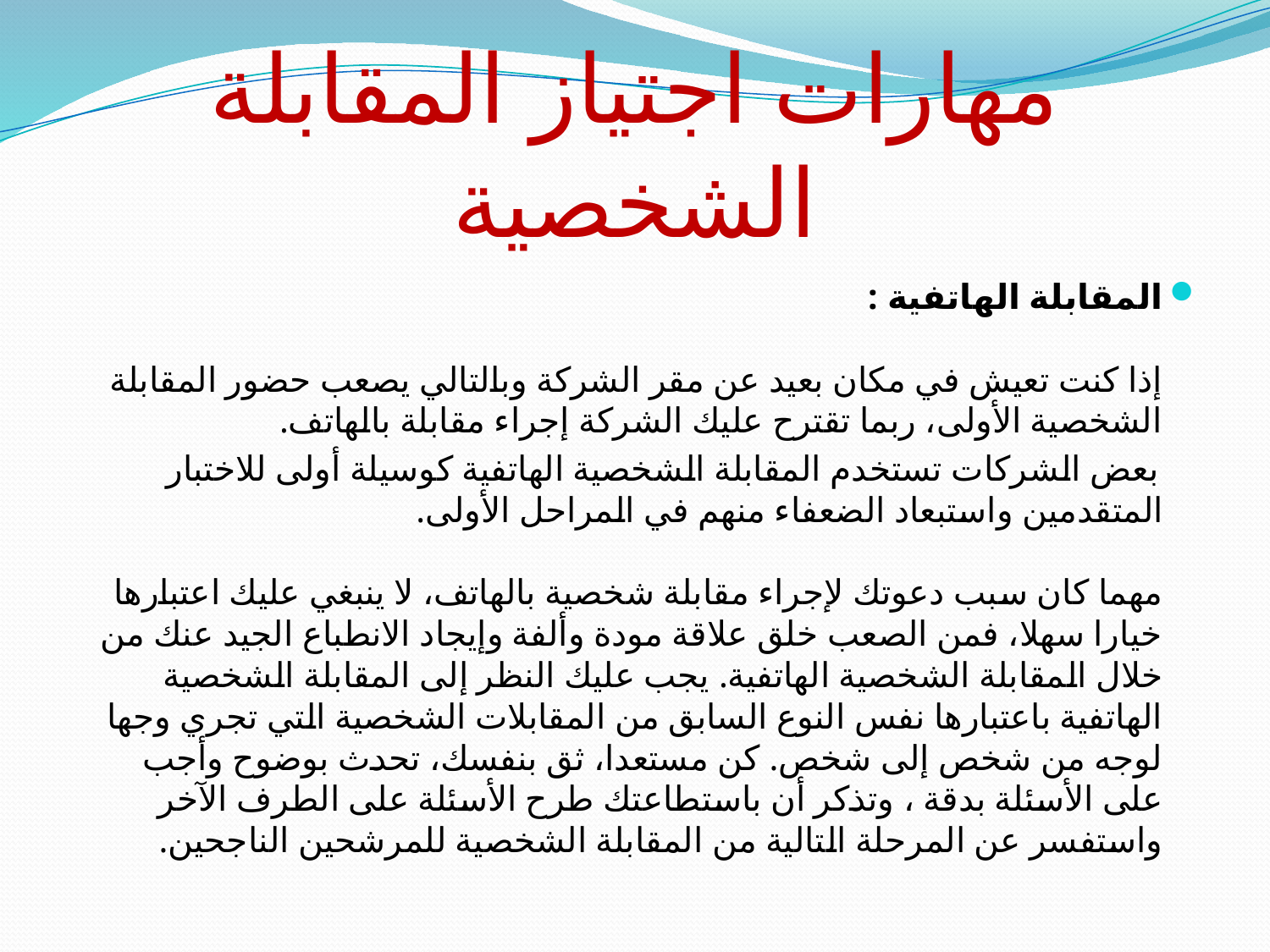

# مهارات اجتياز المقابلة الشخصية
المقابلة الهاتفية :
إذا كنت تعيش في مكان بعيد عن مقر الشركة وبالتالي يصعب حضور المقابلة الشخصية الأولى، ربما تقترح عليك الشركة إجراء مقابلة بالهاتف.
    بعض الشركات تستخدم المقابلة الشخصية الهاتفية كوسيلة أولى للاختبار المتقدمين واستبعاد الضعفاء منهم في المراحل الأولى.
مهما كان سبب دعوتك لإجراء مقابلة شخصية بالهاتف، لا ينبغي عليك اعتبارها خيارا سهلا، فمن الصعب خلق علاقة مودة وألفة وإيجاد الانطباع الجيد عنك من خلال المقابلة الشخصية الهاتفية. يجب عليك النظر إلى المقابلة الشخصية الهاتفية باعتبارها نفس النوع السابق من المقابلات الشخصية التي تجري وجها لوجه من شخص إلى شخص. كن مستعدا، ثق بنفسك، تحدث بوضوح وأجب على الأسئلة بدقة ، وتذكر أن باستطاعتك طرح الأسئلة على الطرف الآخر واستفسر عن المرحلة التالية من المقابلة الشخصية للمرشحين الناجحين.